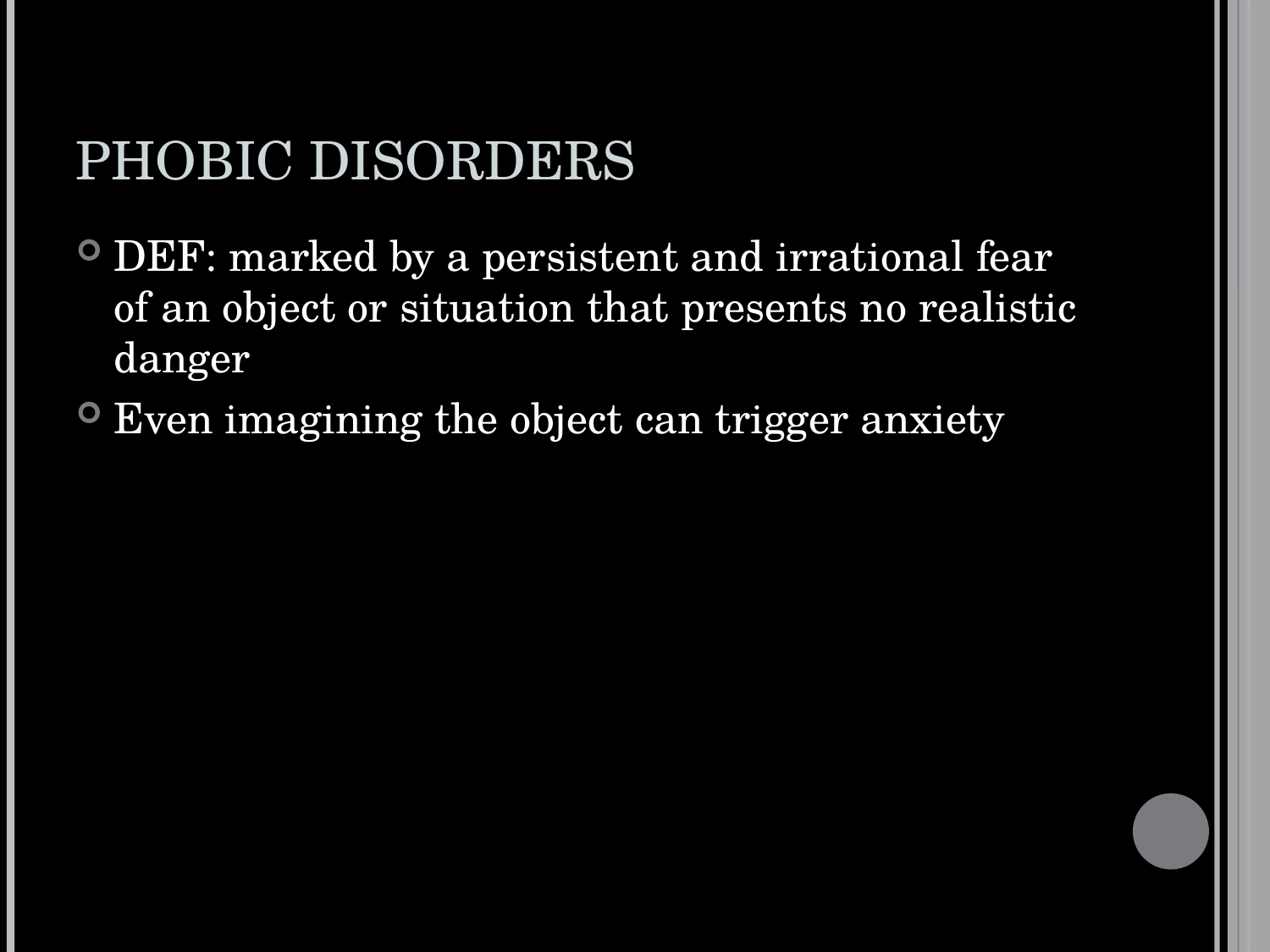

# PHOBIC DISORDERS
DEF: marked by a persistent and irrational fear of an object or situation that presents no realistic danger
Even imagining the object can trigger anxiety